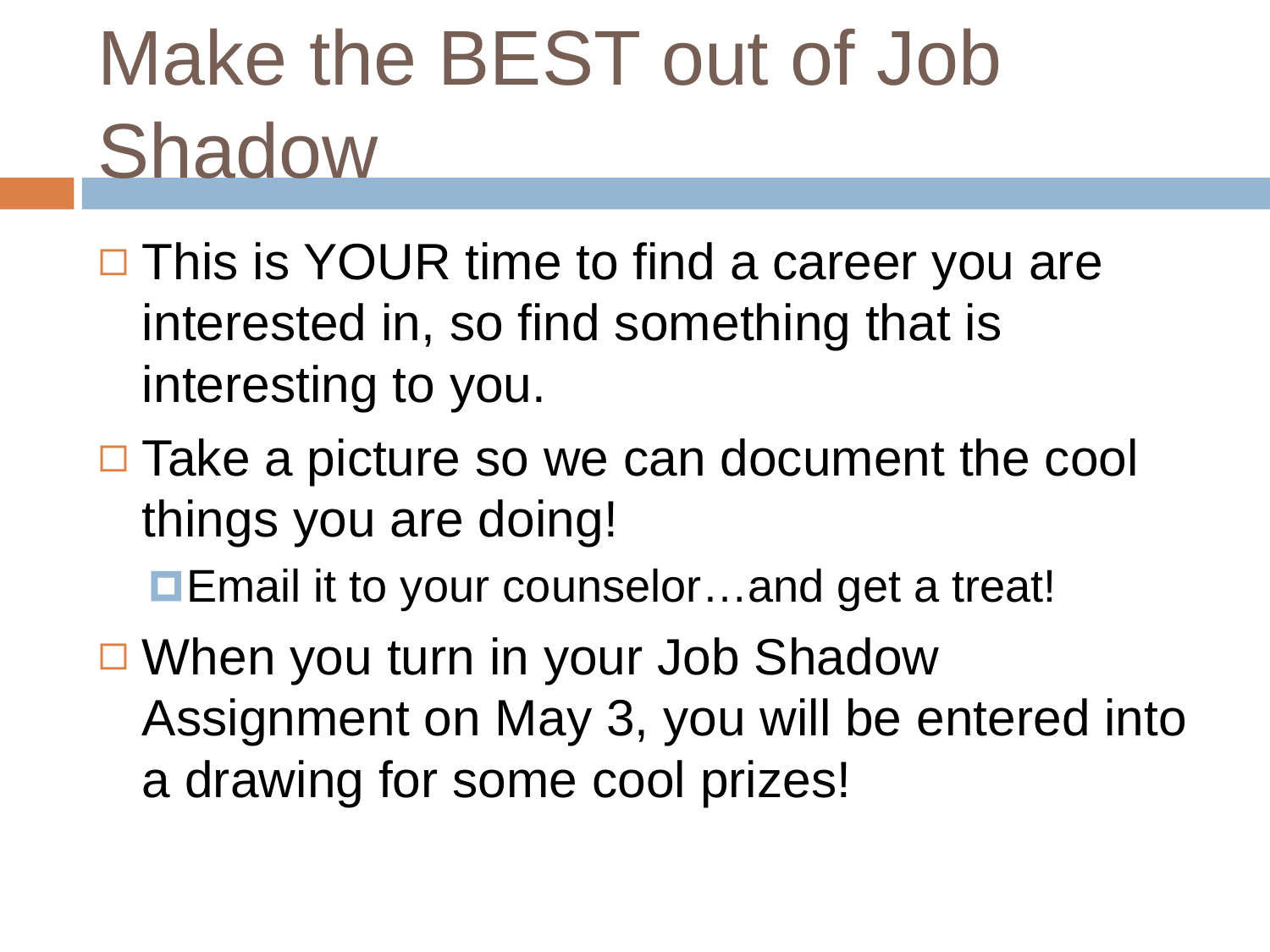

# Make the BEST out of Job Shadow
This is YOUR time to find a career you are interested in, so find something that is interesting to you.
Take a picture so we can document the cool things you are doing!
Email it to your counselor…and get a treat!
When you turn in your Job Shadow Assignment on May 3, you will be entered into a drawing for some cool prizes!